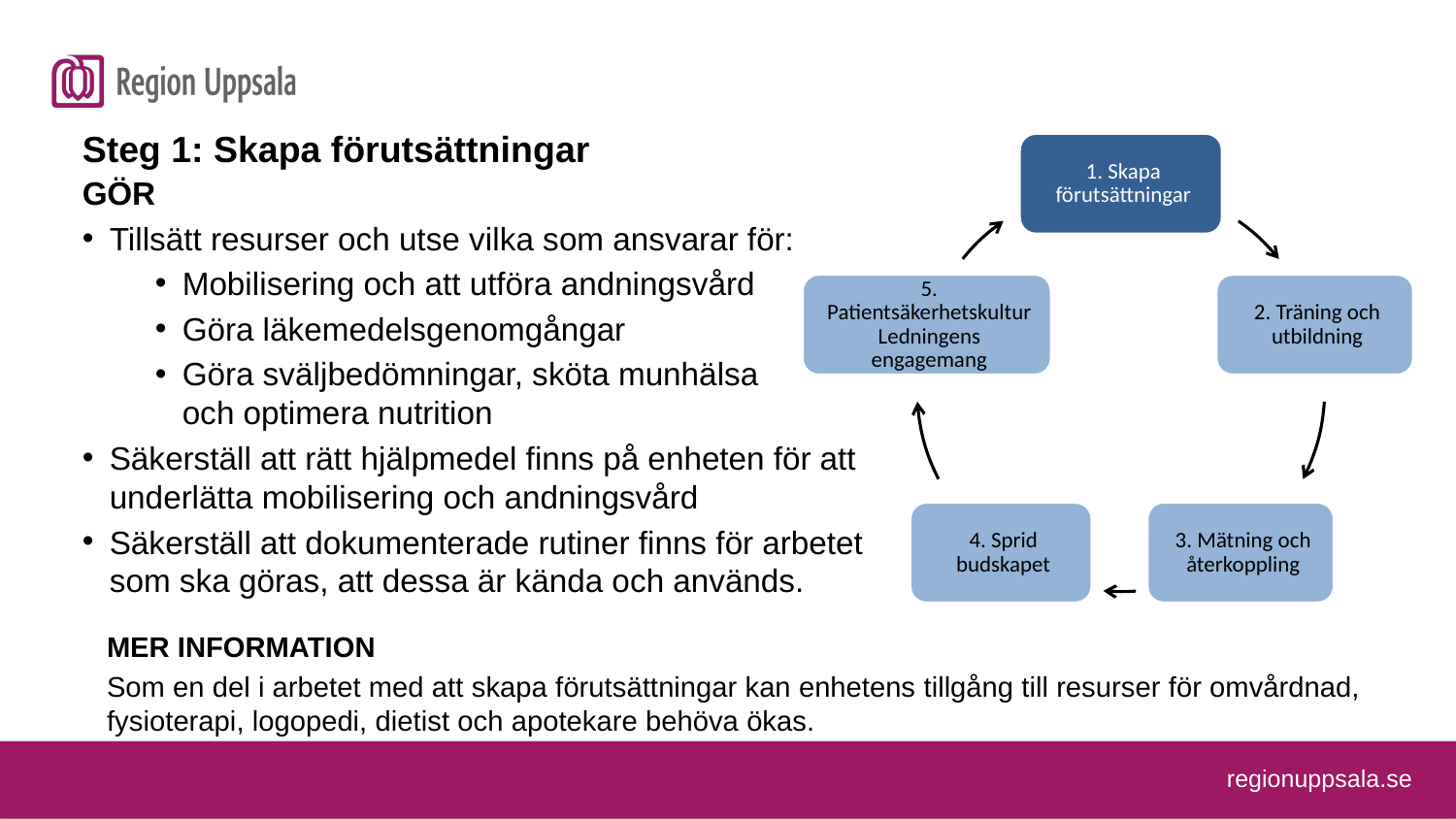

Steg 1: Skapa förutsättningar
1. Skapa förutsättningar
2. Träning och utbildning
3. Mätning och återkoppling
4. Sprid budskapet
5. Patientsäkerhetskultur Ledningens engagemang
GÖR
Tillsätt resurser och utse vilka som ansvarar för:
Mobilisering och att utföra andningsvård
Göra läkemedelsgenomgångar
Göra sväljbedömningar, sköta munhälsa
och optimera nutrition
Säkerställ att rätt hjälpmedel finns på enheten för att
underlätta mobilisering och andningsvård
Säkerställ att dokumenterade rutiner finns för arbetet
som ska göras, att dessa är kända och används.

MER INFORMATION
Som en del i arbetet med att skapa förutsättningar kan enhetens tillgång till resurser för omvårdnad, fysioterapi, logopedi, dietist och apotekare behöva ökas.